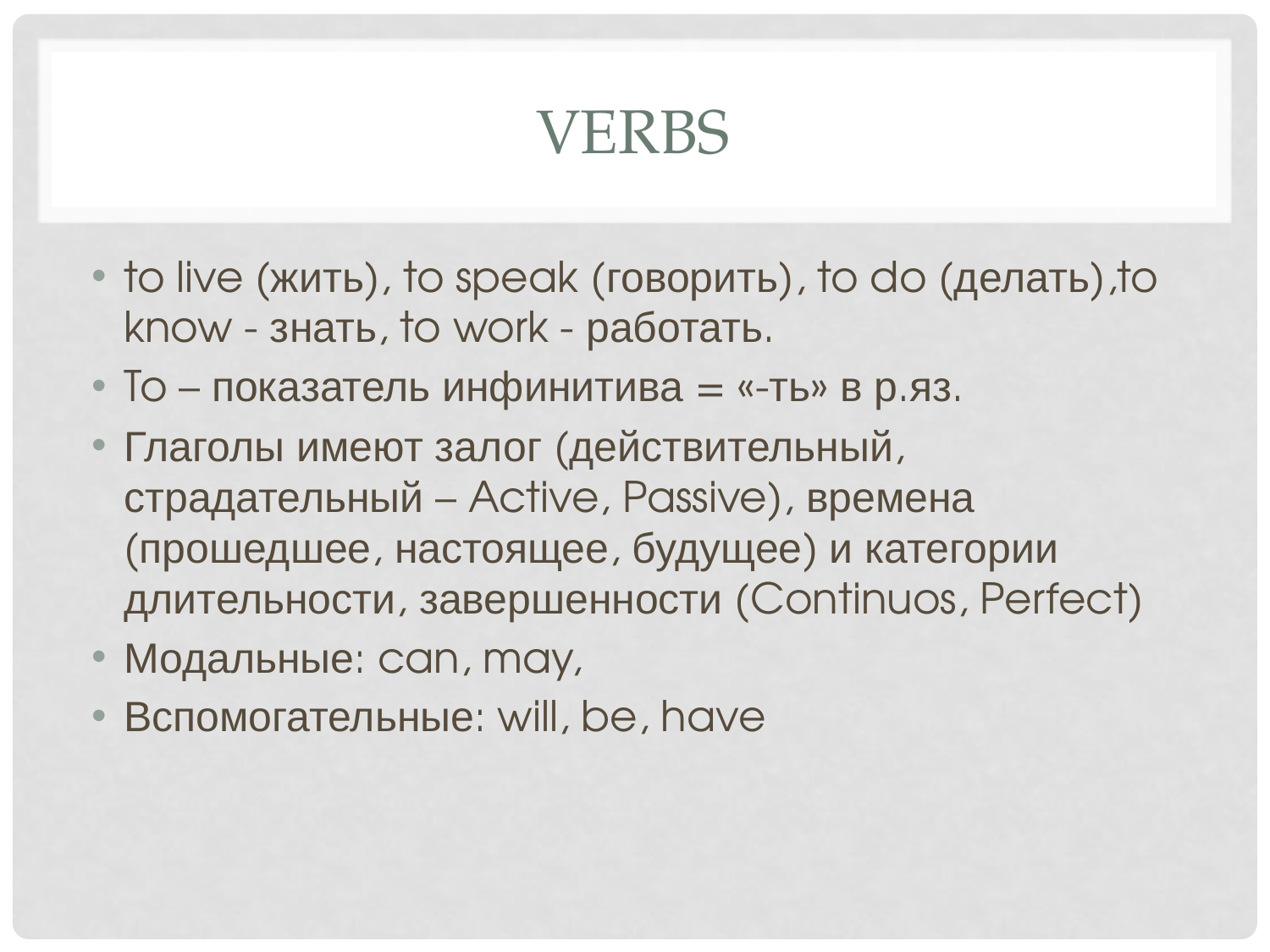

# VERBS
to live (жить), to speak (говорить), to do (делать),to know - знать, to work - работать.
To – показатель инфинитива = «-ть» в р.яз.
Глаголы имеют залог (действительный, страдательный – Active, Passive), времена (прошедшее, настоящее, будущее) и категории длительности, завершенности (Continuos, Perfect)
Модальные: can, may,
Вспомогательные: will, be, have